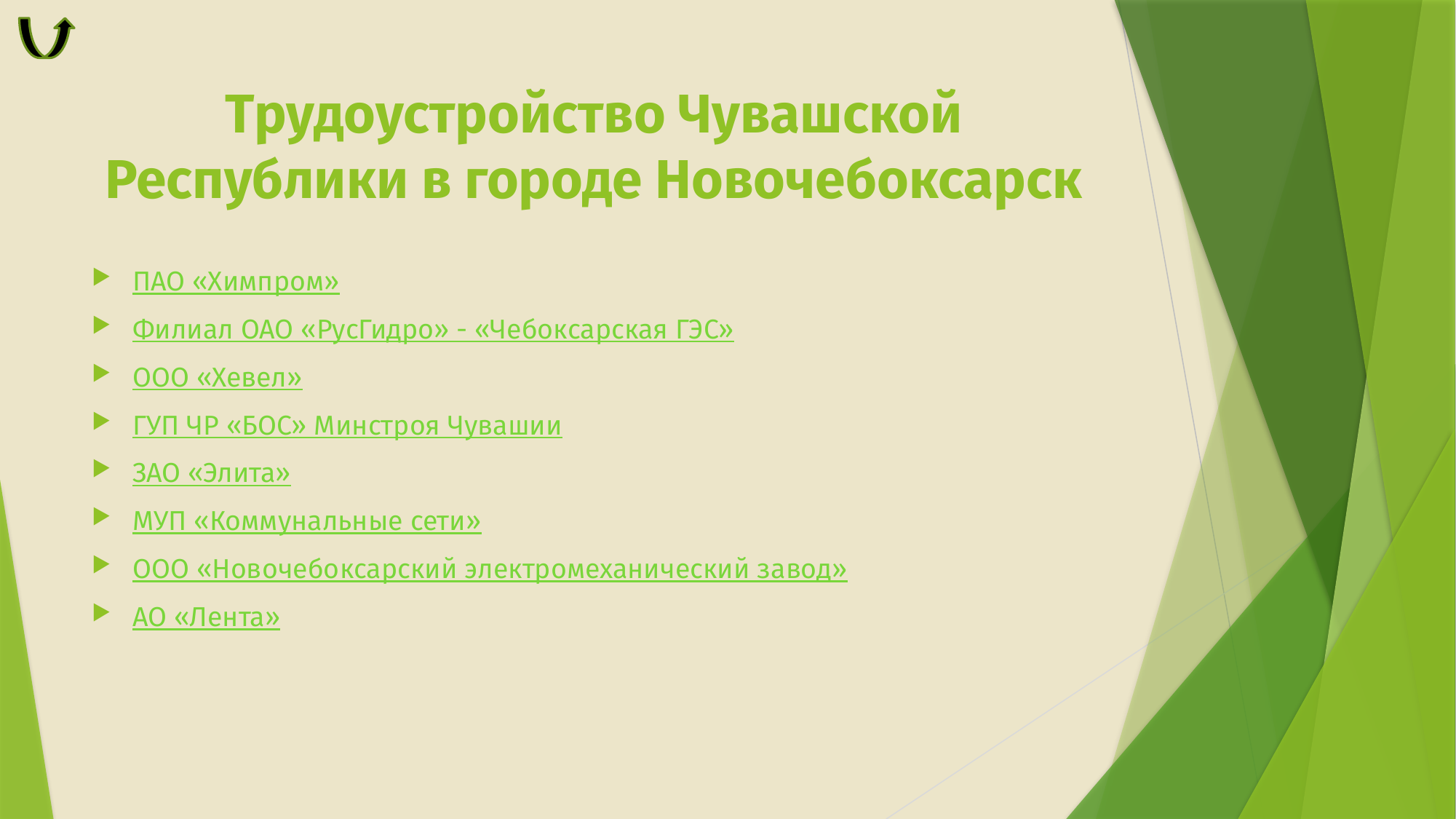

# Трудоустройство Чувашской Республики в городе Новочебоксарск
ПАО «Химпром»
Филиал ОАО «РусГидро» - «Чебоксарская ГЭС»
ООО «Хевел»
ГУП ЧР «БОС» Минстроя Чувашии
ЗАО «Элита»
МУП «Коммунальные сети»
ООО «Новочебоксарский электромеханический завод»
АО «Лента»